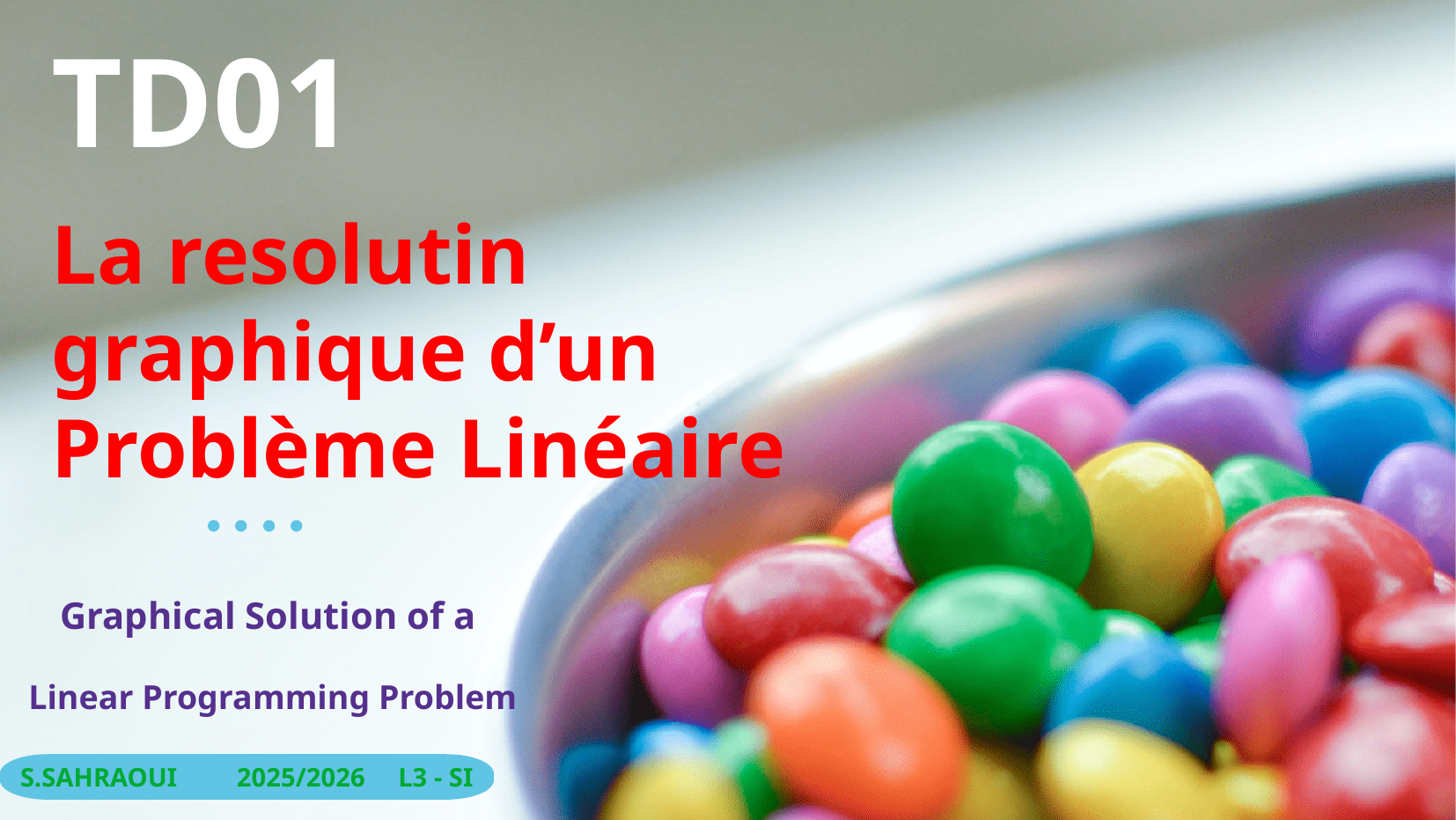

# TD01
La resolutin graphique d’un Problème Linéaire

Graphical Solution of a
Linear Programming Problem
S.SAHRAOUI         2025/2026     L3 - SI